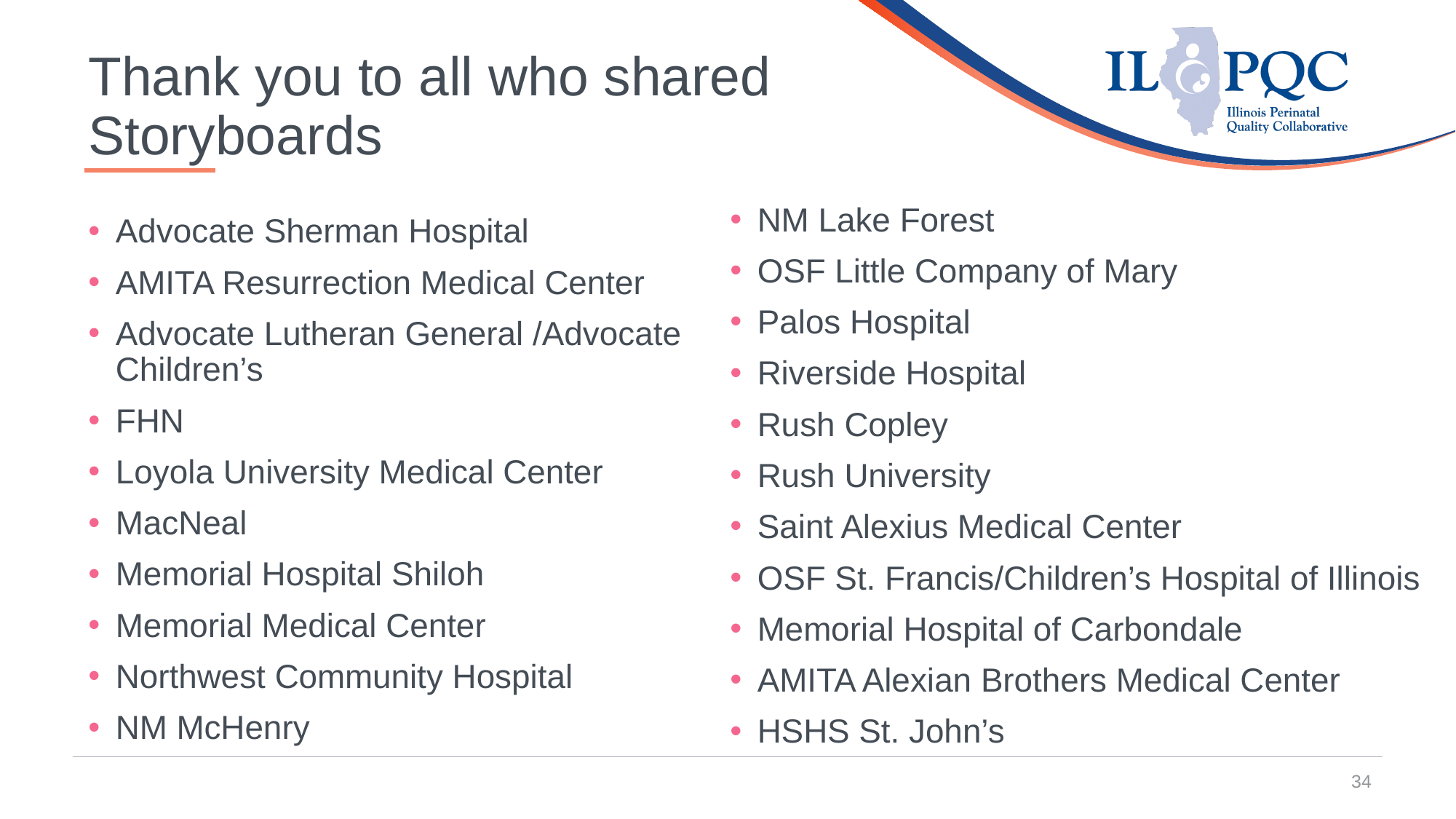

34
# Thank you to all who shared Storyboards
NM Lake Forest
OSF Little Company of Mary
Palos Hospital
Riverside Hospital
Rush Copley
Rush University
Saint Alexius Medical Center
OSF St. Francis/Children’s Hospital of Illinois
Memorial Hospital of Carbondale
AMITA Alexian Brothers Medical Center
HSHS St. John’s
Advocate Sherman Hospital
AMITA Resurrection Medical Center
Advocate Lutheran General /Advocate Children’s
FHN
Loyola University Medical Center
MacNeal
Memorial Hospital Shiloh
Memorial Medical Center
Northwest Community Hospital
NM McHenry